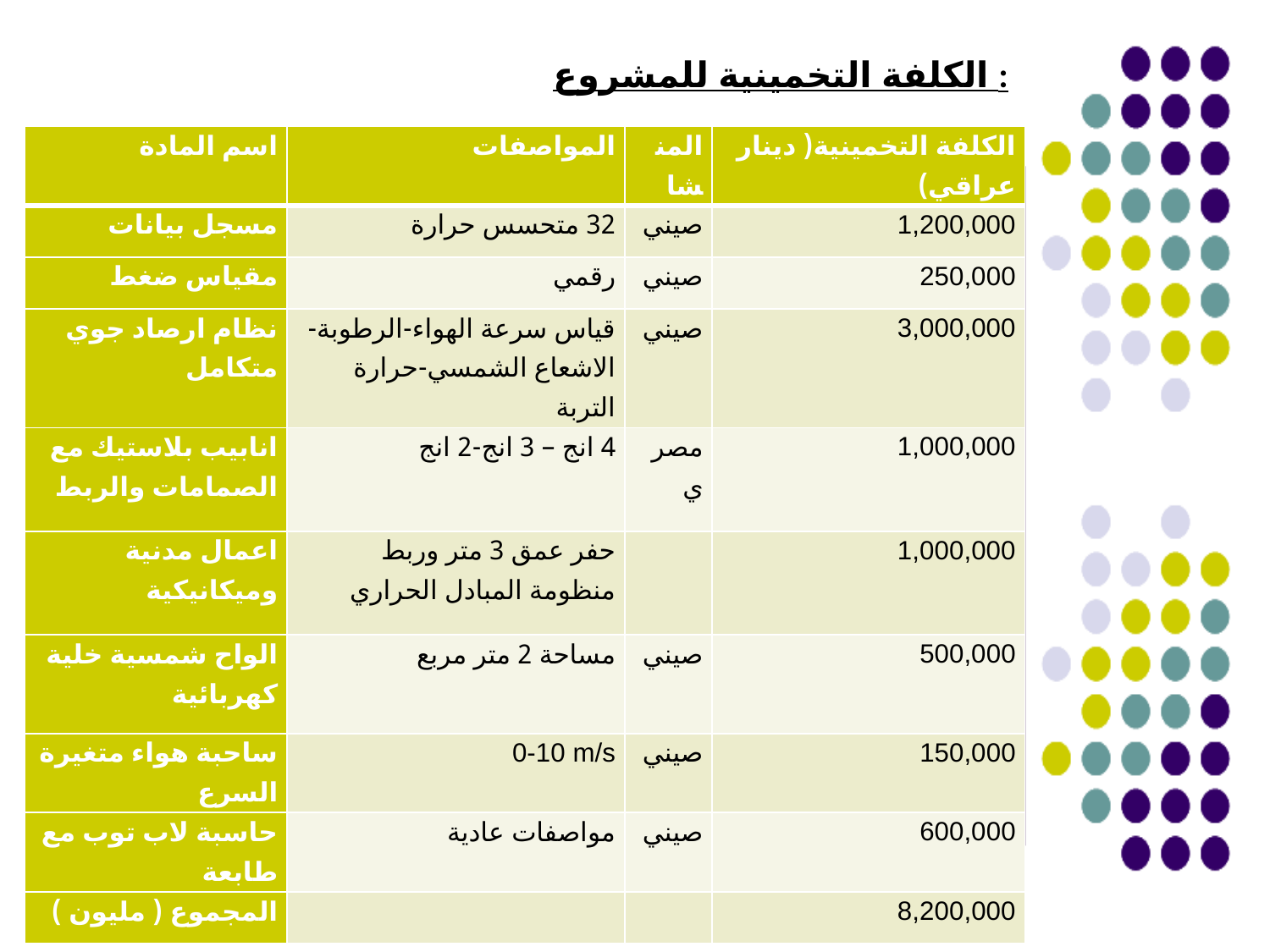

الكلفة التخمينية للمشروع :
| اسم المادة | المواصفات | المنشا | الكلفة التخمينية( دينار عراقي) |
| --- | --- | --- | --- |
| مسجل بيانات | 32 متحسس حرارة | صيني | 1,200,000 |
| مقياس ضغط | رقمي | صيني | 250,000 |
| نظام ارصاد جوي متكامل | قياس سرعة الهواء-الرطوبة-الاشعاع الشمسي-حرارة التربة | صيني | 3,000,000 |
| انابيب بلاستيك مع الصمامات والربط | 4 انج – 3 انج-2 انج | مصري | 1,000,000 |
| اعمال مدنية وميكانيكية | حفر عمق 3 متر وربط منظومة المبادل الحراري |  | 1,000,000 |
| الواح شمسية خلية كهربائية | مساحة 2 متر مربع | صيني | 500,000 |
| ساحبة هواء متغيرة السرع | 0-10 m/s | صيني | 150,000 |
| حاسبة لاب توب مع طابعة | مواصفات عادية | صيني | 600,000 |
| المجموع ( مليون ) |  |  | 8,200,000 |